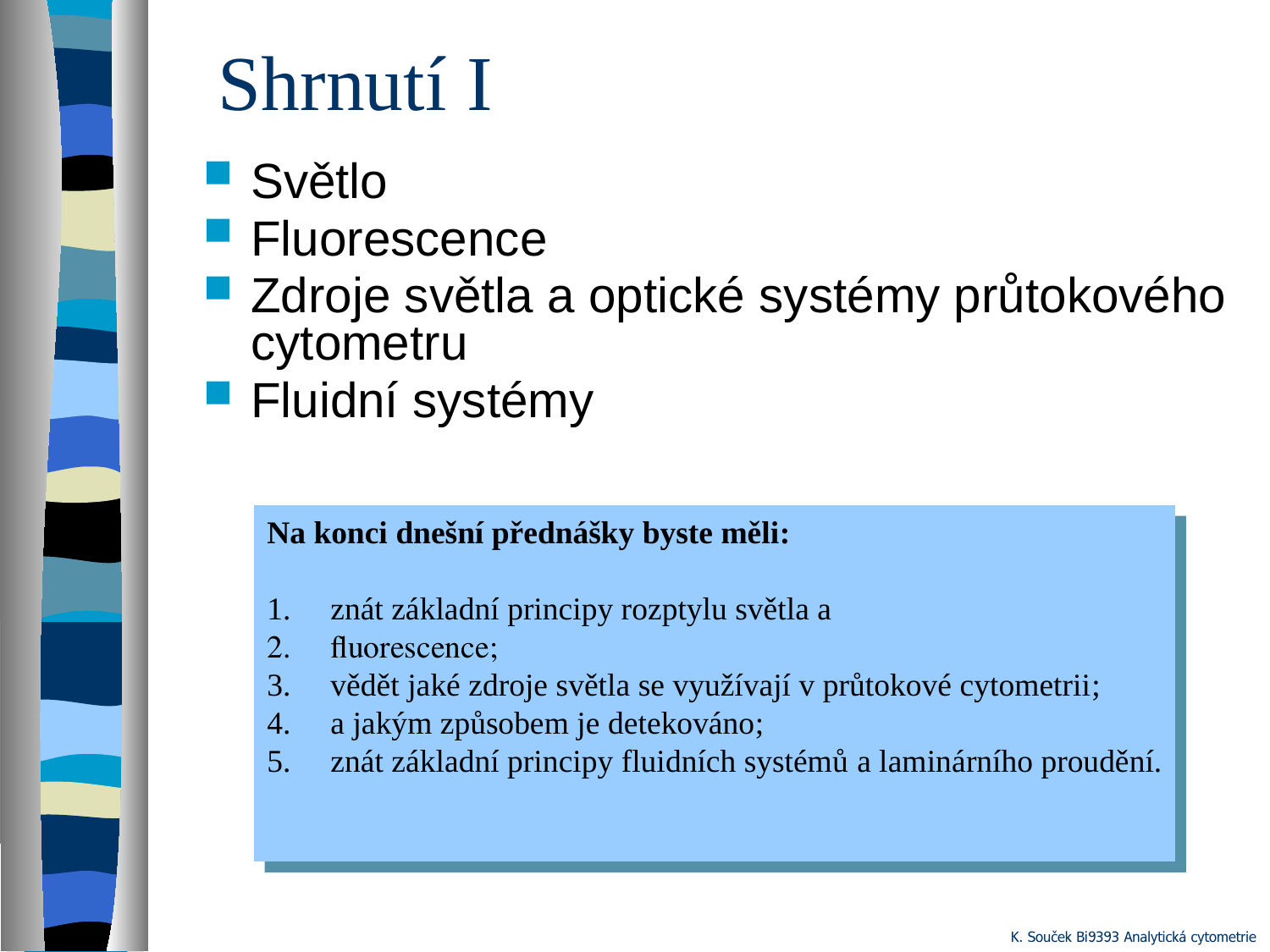

# Shrnutí I
Světlo
Fluorescence
Zdroje světla a optické systémy průtokového cytometru
Fluidní systémy

Na konci dnešní přednášky byste měli:

znát základní principy rozptylu světla a
fluorescence;
vědět jaké zdroje světla se využívají v průtokové cytometrii;
a jakým způsobem je detekováno;
znát základní principy fluidních systémů a laminárního proudění.

K. Souček Bi9393 Analytická cytometrie